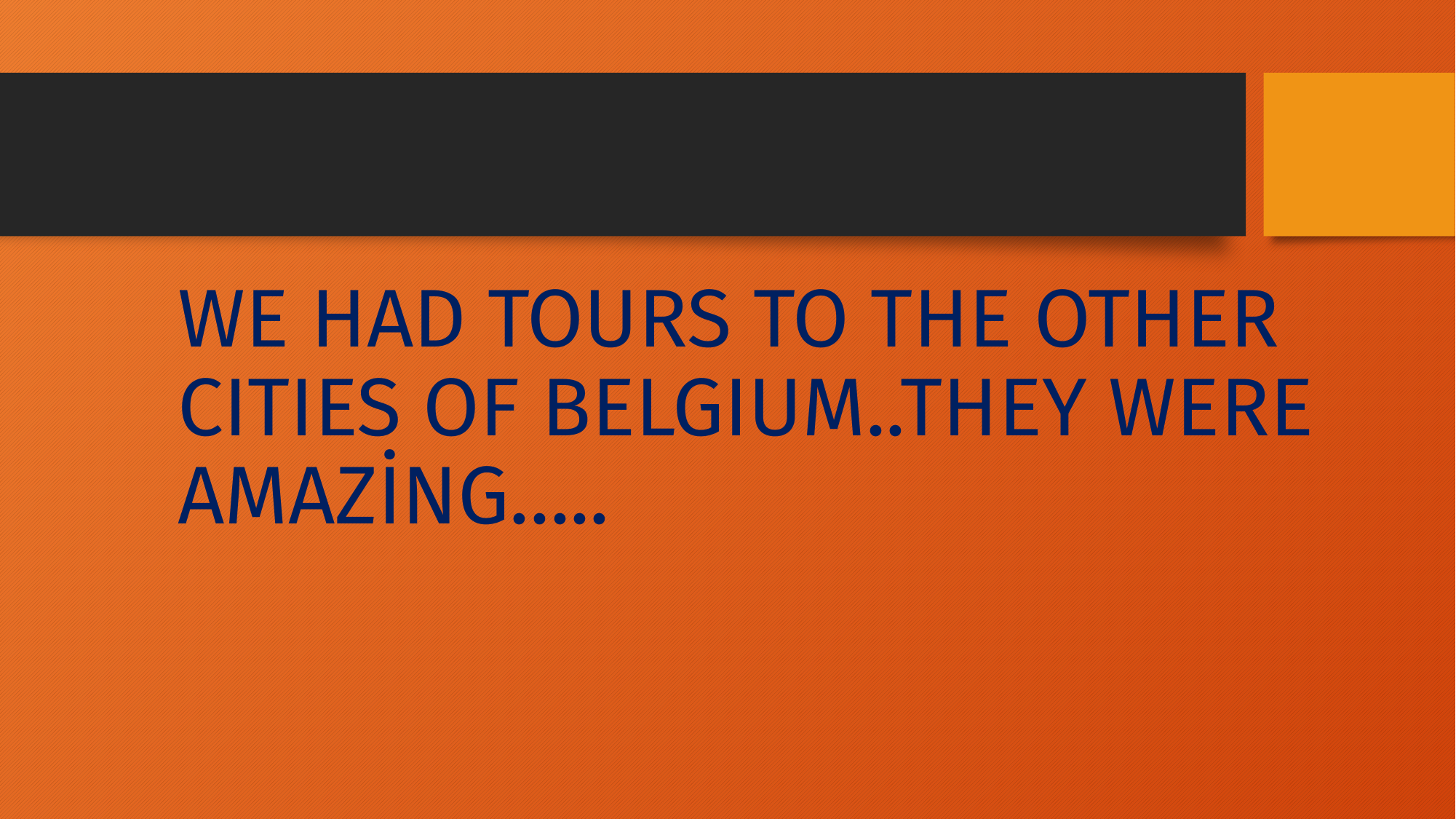

# WE HAD TOURS TO THE OTHER CITIES OF BELGIUM..THEY WERE AMAZİNG…..